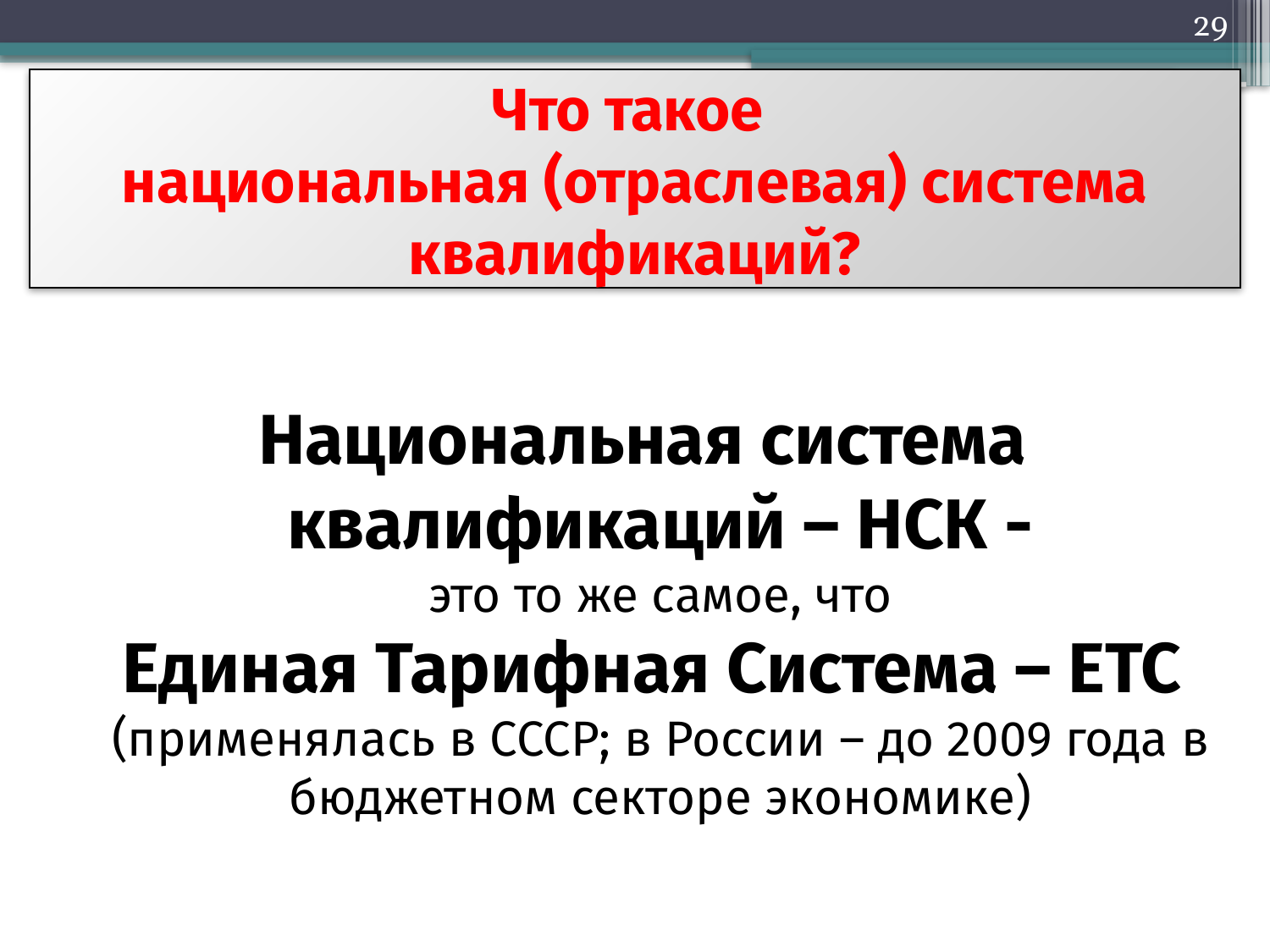

29
# Что такое национальная (отраслевая) система квалификаций?

Национальная система квалификаций – НСК -
это то же самое, что
Единая Тарифная Система – ЕТС
(применялась в СССР; в России – до 2009 года в бюджетном секторе экономике)